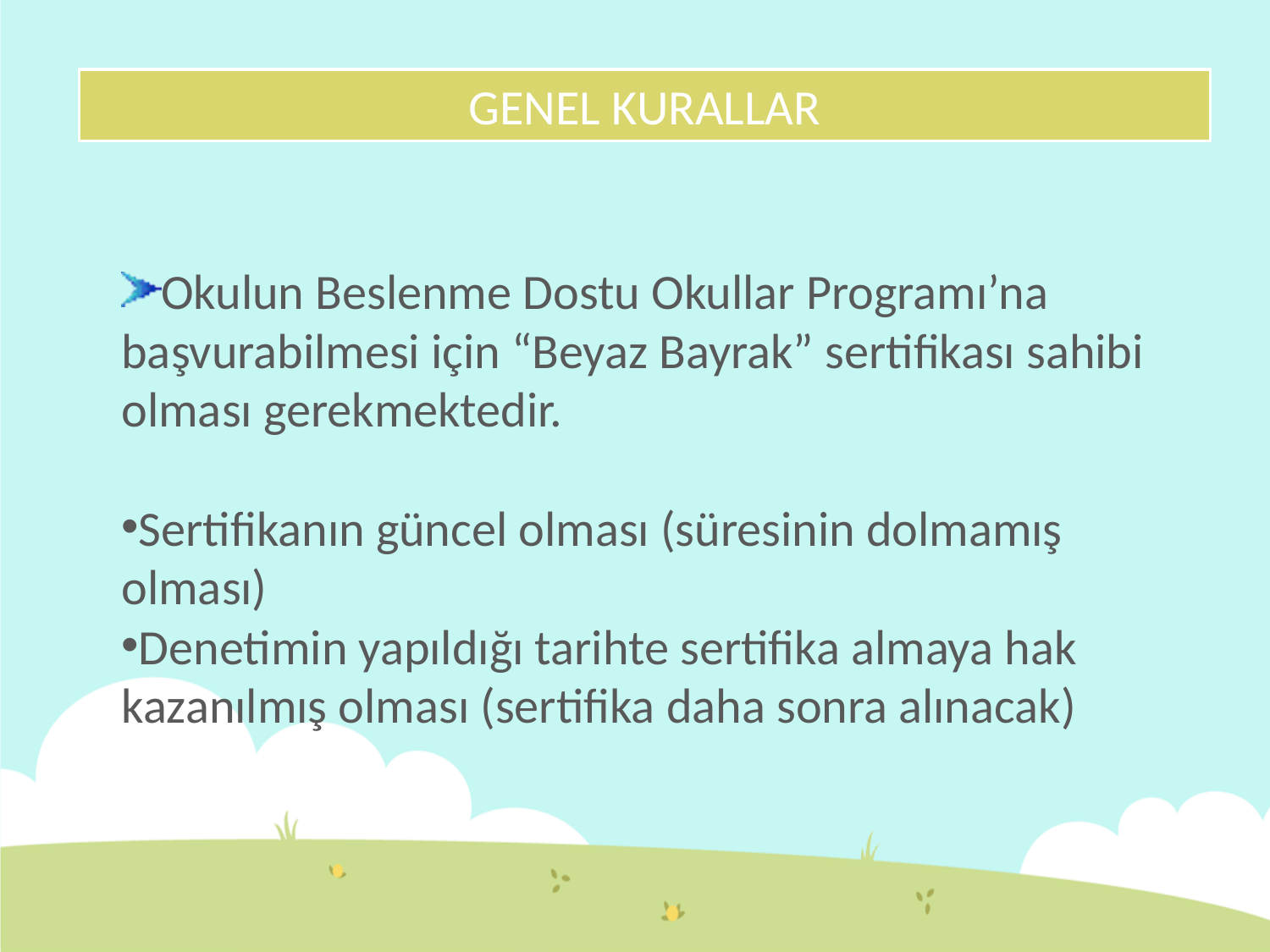

GENEL KURALLAR

Okulun Beslenme Dostu Okullar Programı’na başvurabilmesi için “Beyaz Bayrak” sertifikası sahibi olması gerekmektedir.

Sertifikanın güncel olması (süresinin dolmamış olması)
Denetimin yapıldığı tarihte sertifika almaya hak kazanılmış olması (sertifika daha sonra alınacak)